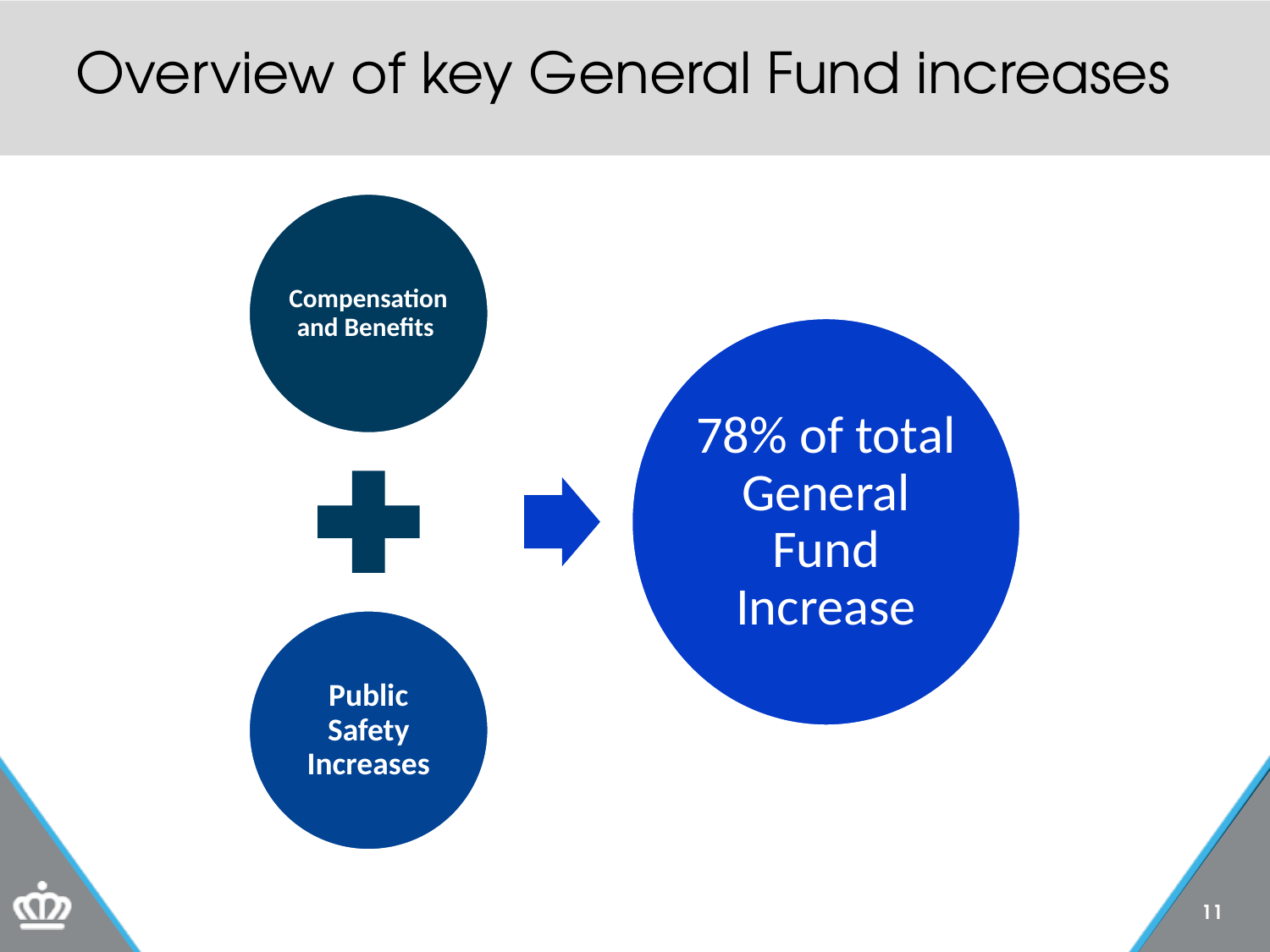

# Overview of key General Fund increases
Compensation and Benefits

Public Safety Increases

78% of total General Fund Increase
11